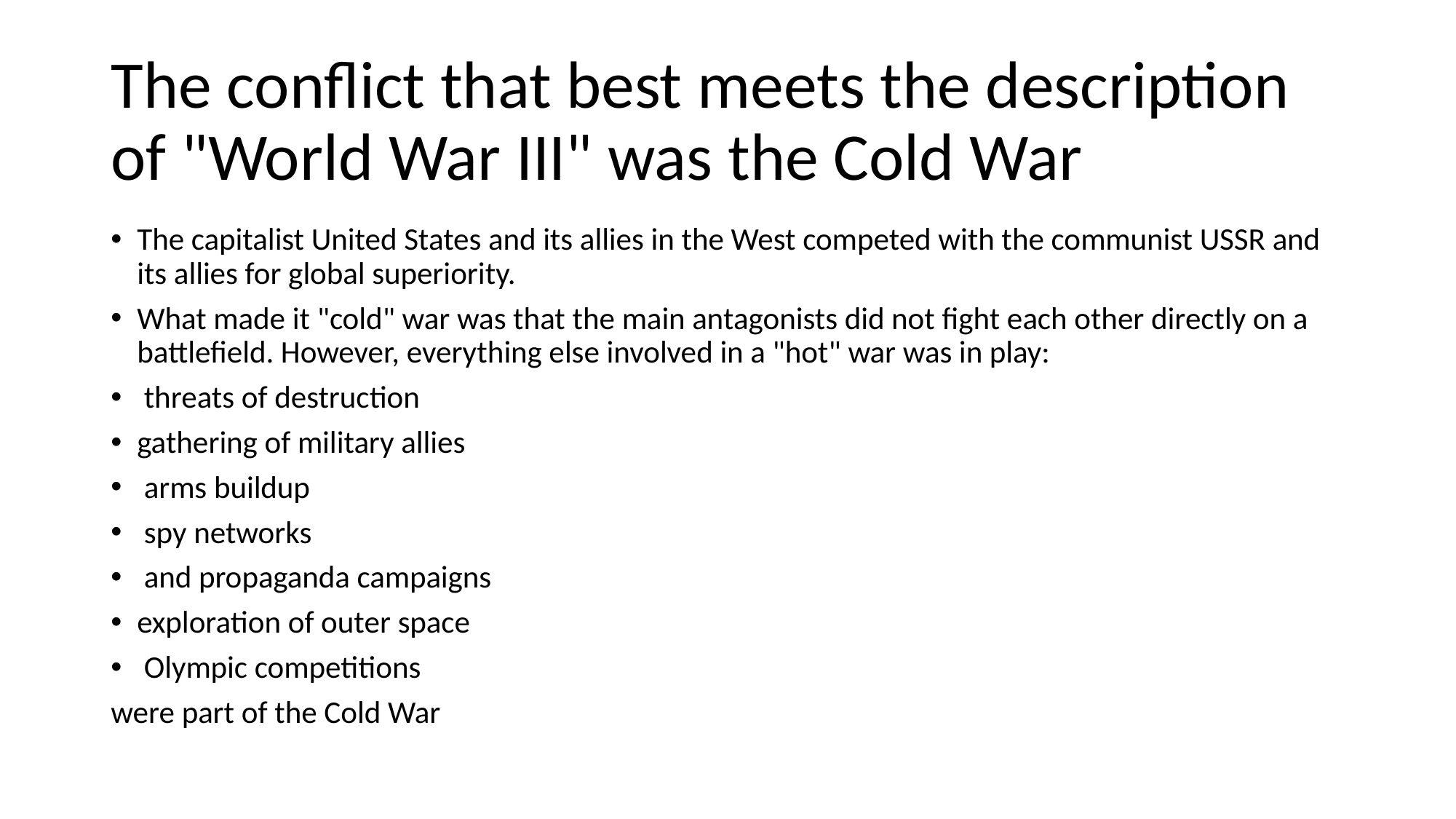

# The conflict that best meets the description of "World War III" was the Cold War
The capitalist United States and its allies in the West competed with the communist USSR and its allies for global superiority.
What made it "cold" war was that the main antagonists did not fight each other directly on a battlefield. However, everything else involved in a "hot" war was in play:
 threats of destruction
gathering of military allies
 arms buildup
 spy networks
 and propaganda campaigns
exploration of outer space
 Olympic competitions
were part of the Cold War